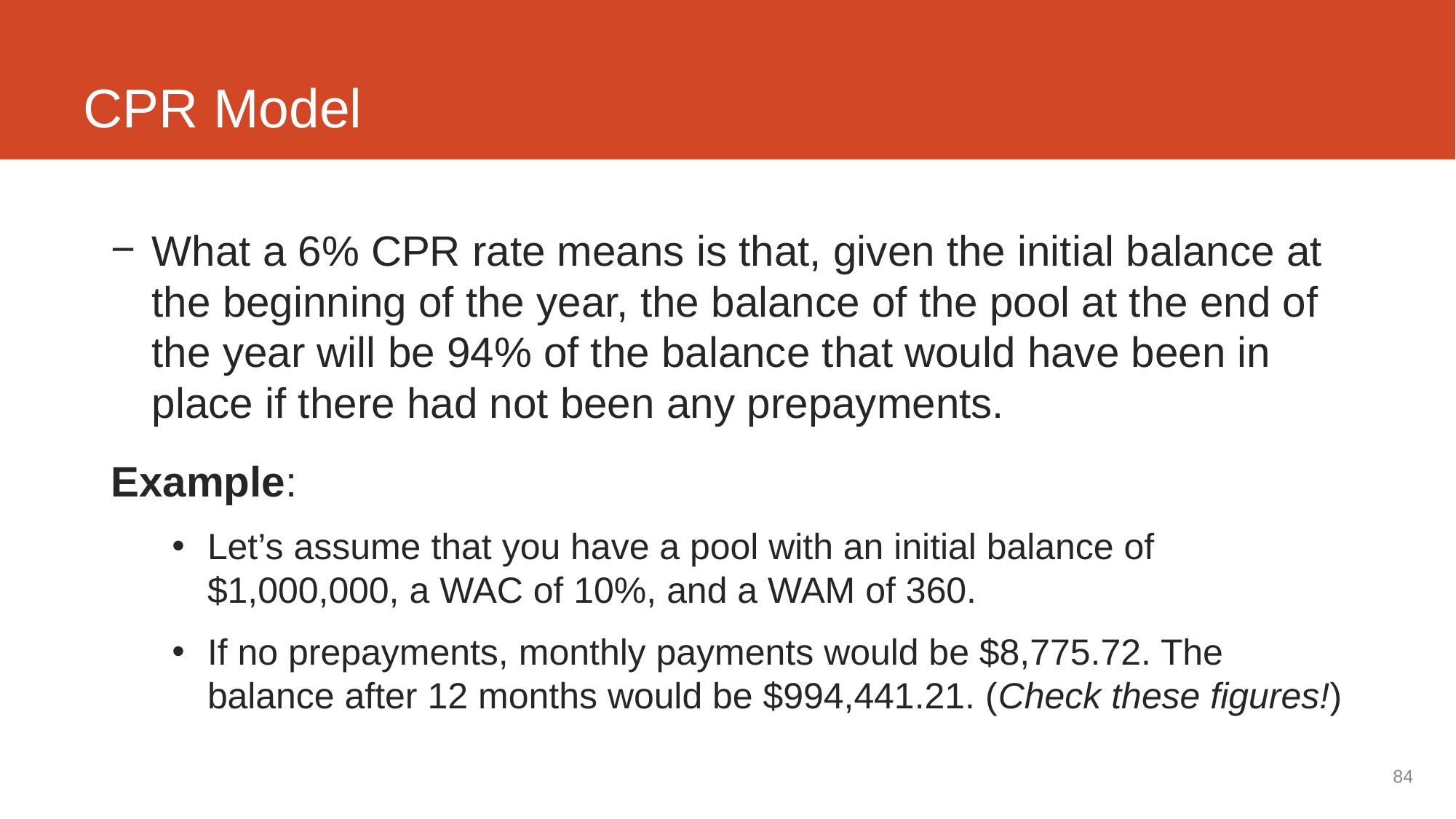

# CPR Model
What a 6% CPR rate means is that, given the initial balance at the beginning of the year, the balance of the pool at the end of the year will be 94% of the balance that would have been in place if there had not been any prepayments.
Example:
Let’s assume that you have a pool with an initial balance of $1,000,000, a WAC of 10%, and a WAM of 360.
If no prepayments, monthly payments would be $8,775.72. The balance after 12 months would be $994,441.21. (Check these figures!)
84